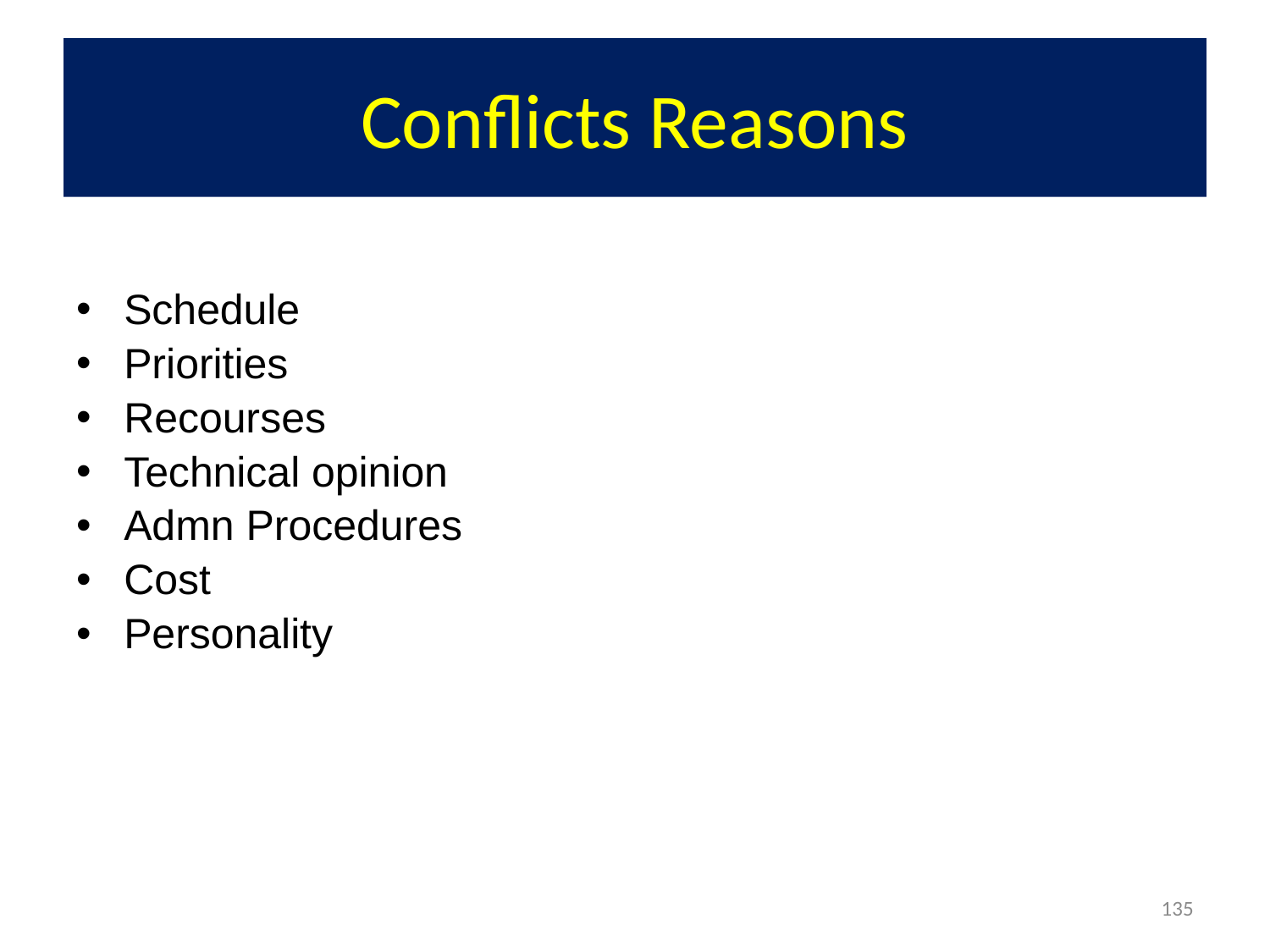

# Conflicts Reasons

Schedule
Priorities
Recourses
Technical opinion
Admn Procedures
Cost
Personality

135